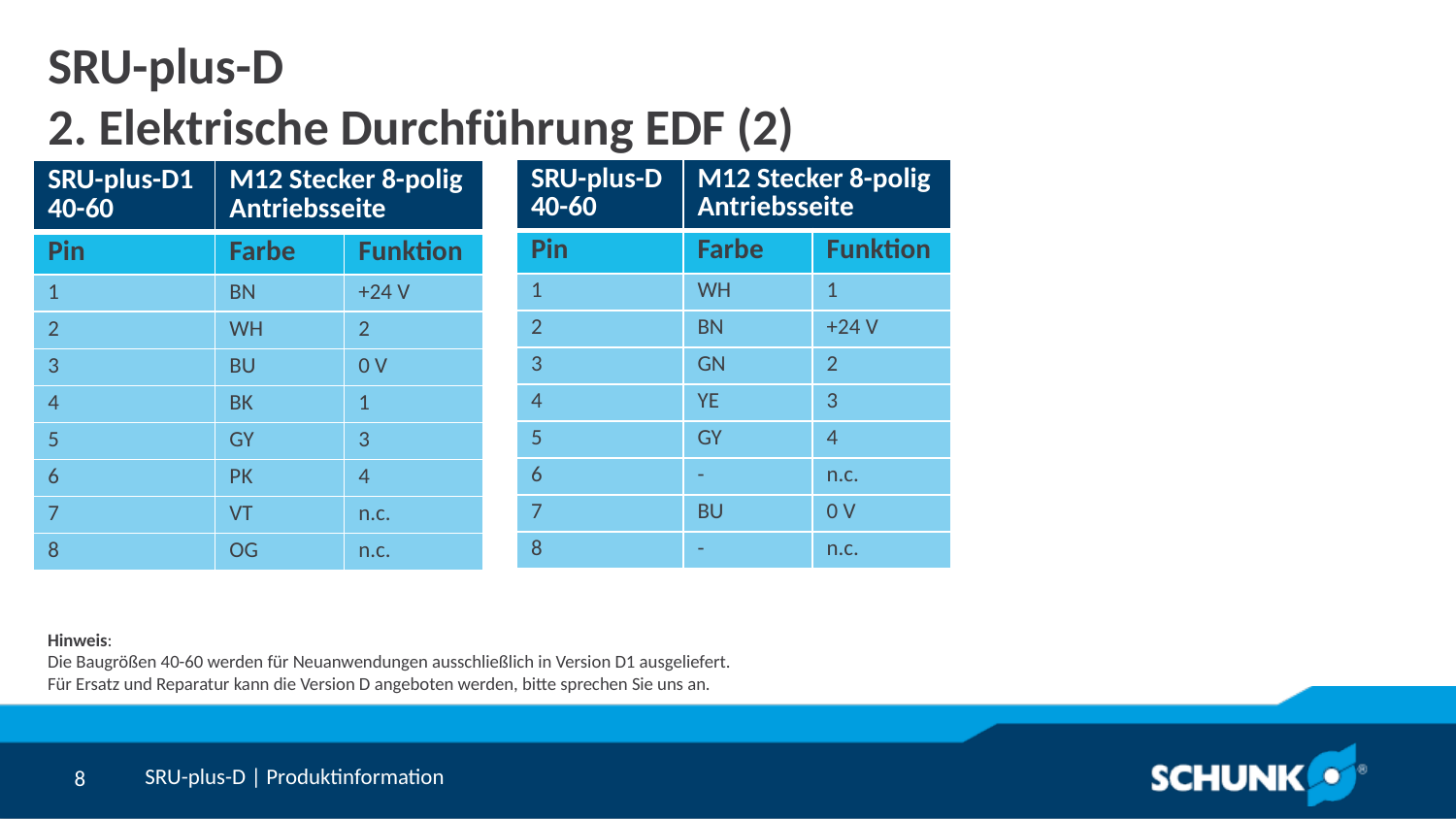

# SRU-plus-D 2. Elektrische Durchführung EDF (2)
| SRU-plus-D 40-60 | M12 Stecker 8-polig Antriebsseite |  |
| --- | --- | --- |
| Pin | Farbe | Funktion |
| 1 | WH | 1 |
| 2 | BN | +24 V |
| 3 | GN | 2 |
| 4 | YE | 3 |
| 5 | GY | 4 |
| 6 | - | n.c. |
| 7 | BU | 0 V |
| 8 | - | n.c. |
| SRU-plus-D1 40-60 | M12 Stecker 8-polig Antriebsseite |  |
| --- | --- | --- |
| Pin | Farbe | Funktion |
| 1 | BN | +24 V |
| 2 | WH | 2 |
| 3 | BU | 0 V |
| 4 | BK | 1 |
| 5 | GY | 3 |
| 6 | PK | 4 |
| 7 | VT | n.c. |
| 8 | OG | n.c. |
Hinweis:
Die Baugrößen 40-60 werden für Neuanwendungen ausschließlich in Version D1 ausgeliefert.
Für Ersatz und Reparatur kann die Version D angeboten werden, bitte sprechen Sie uns an.­
SRU-plus-D | Produktinformation